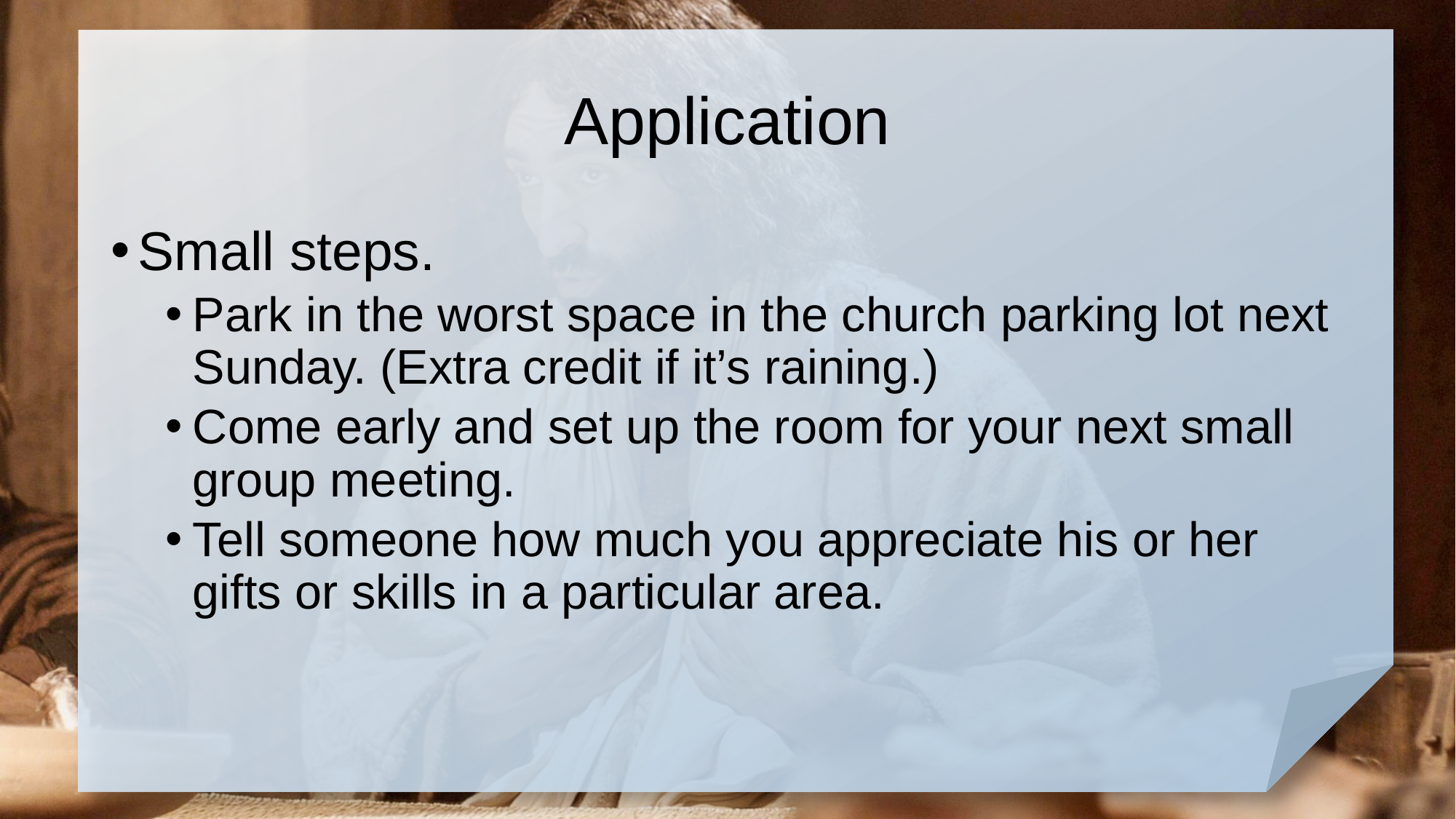

# Application
Small steps.
Park in the worst space in the church parking lot next Sunday. (Extra credit if it’s raining.)
Come early and set up the room for your next small group meeting.
Tell someone how much you appreciate his or her gifts or skills in a particular area.